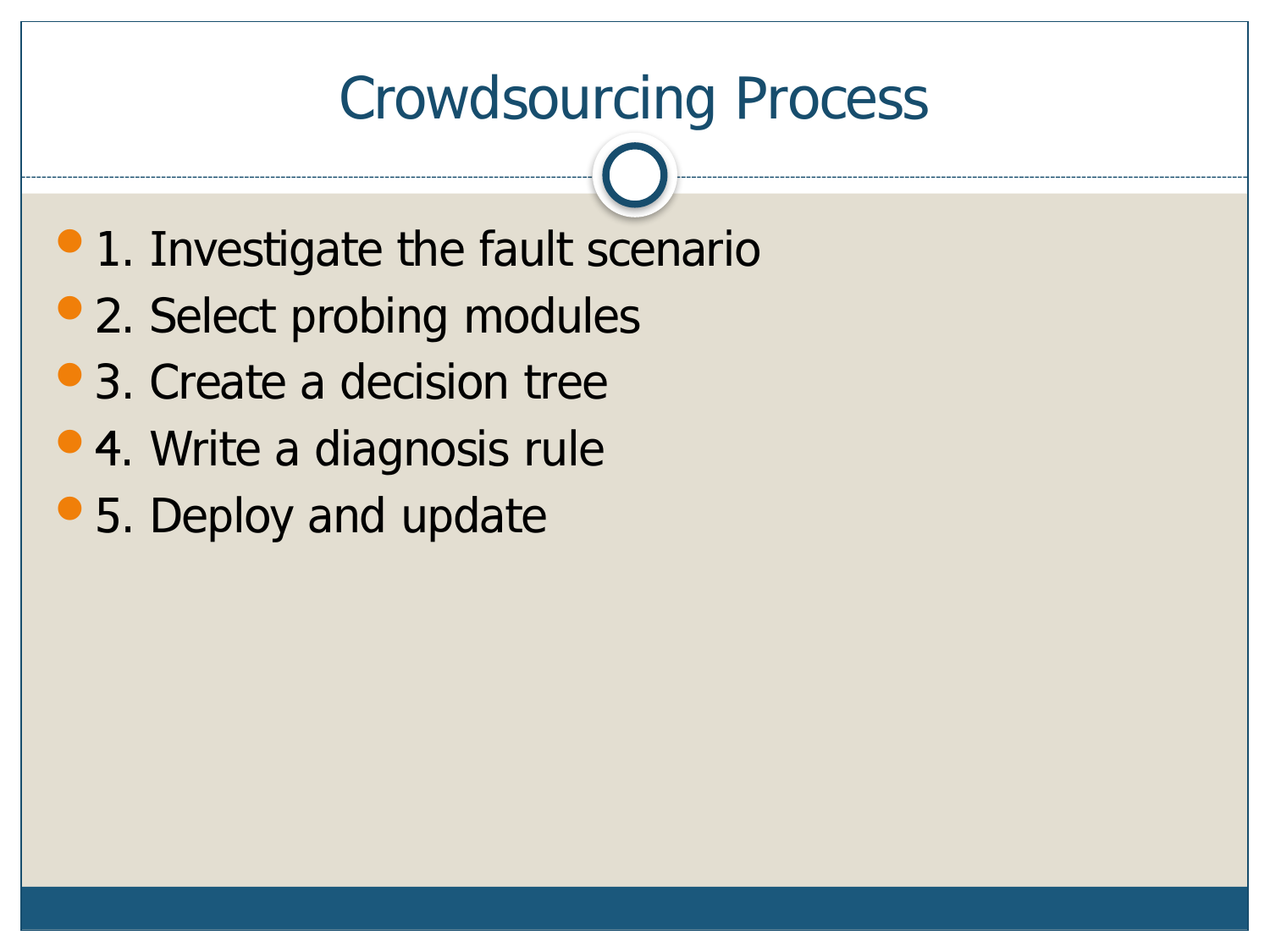

# Crowdsourcing Process
1. Investigate the fault scenario
2. Select probing modules
3. Create a decision tree
4. Write a diagnosis rule
5. Deploy and update